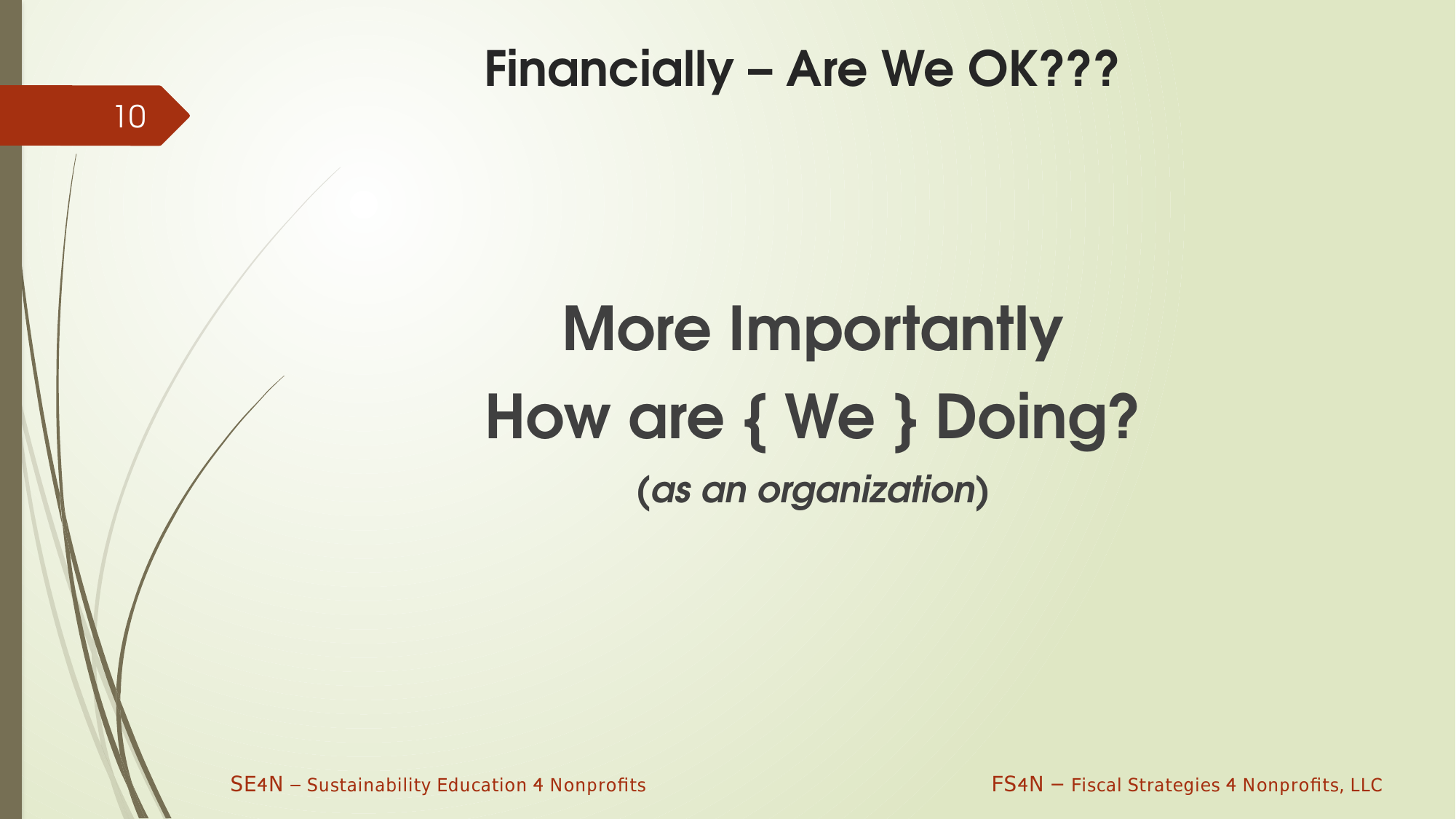

# Financially – Are We OK???
10

More Importantly
How are { We } Doing?
(as an organization)
SE4N – Sustainability Education 4 Nonprofits
FS4N – Fiscal Strategies 4 Nonprofits, LLC